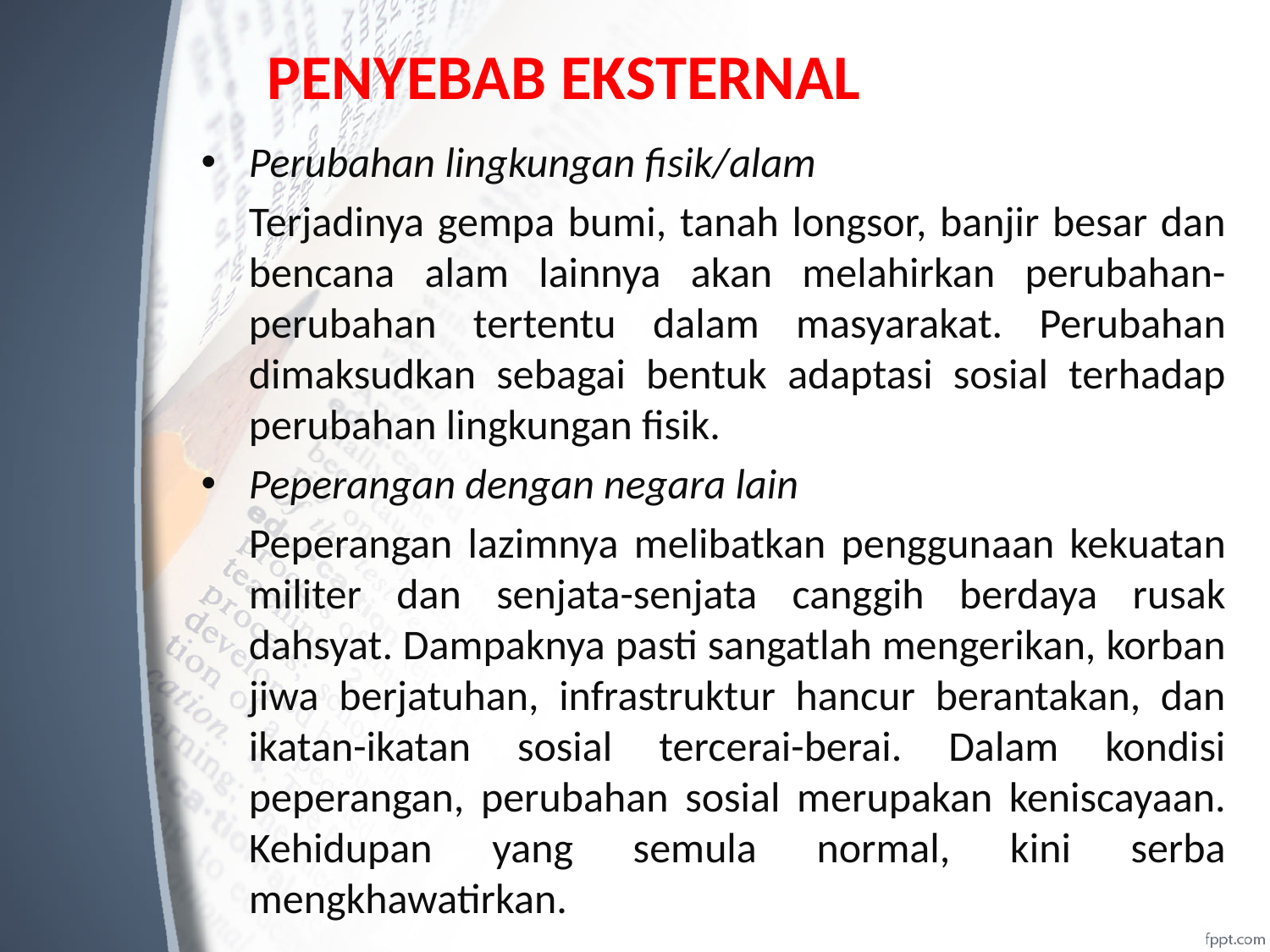

# PENYEBAB EKSTERNAL
Perubahan lingkungan fisik/alam
	Terjadinya gempa bumi, tanah longsor, banjir besar dan bencana alam lainnya akan melahirkan perubahan-perubahan tertentu dalam masyarakat. Perubahan dimaksudkan sebagai bentuk adaptasi sosial terhadap perubahan lingkungan fisik.
Peperangan dengan negara lain
	Peperangan lazimnya melibatkan penggunaan kekuatan militer dan senjata-senjata canggih berdaya rusak dahsyat. Dampaknya pasti sangatlah mengerikan, korban jiwa berjatuhan, infrastruktur hancur berantakan, dan ikatan-ikatan sosial tercerai-berai. Dalam kondisi peperangan, perubahan sosial merupakan keniscayaan. Kehidupan yang semula normal, kini serba mengkhawatirkan.